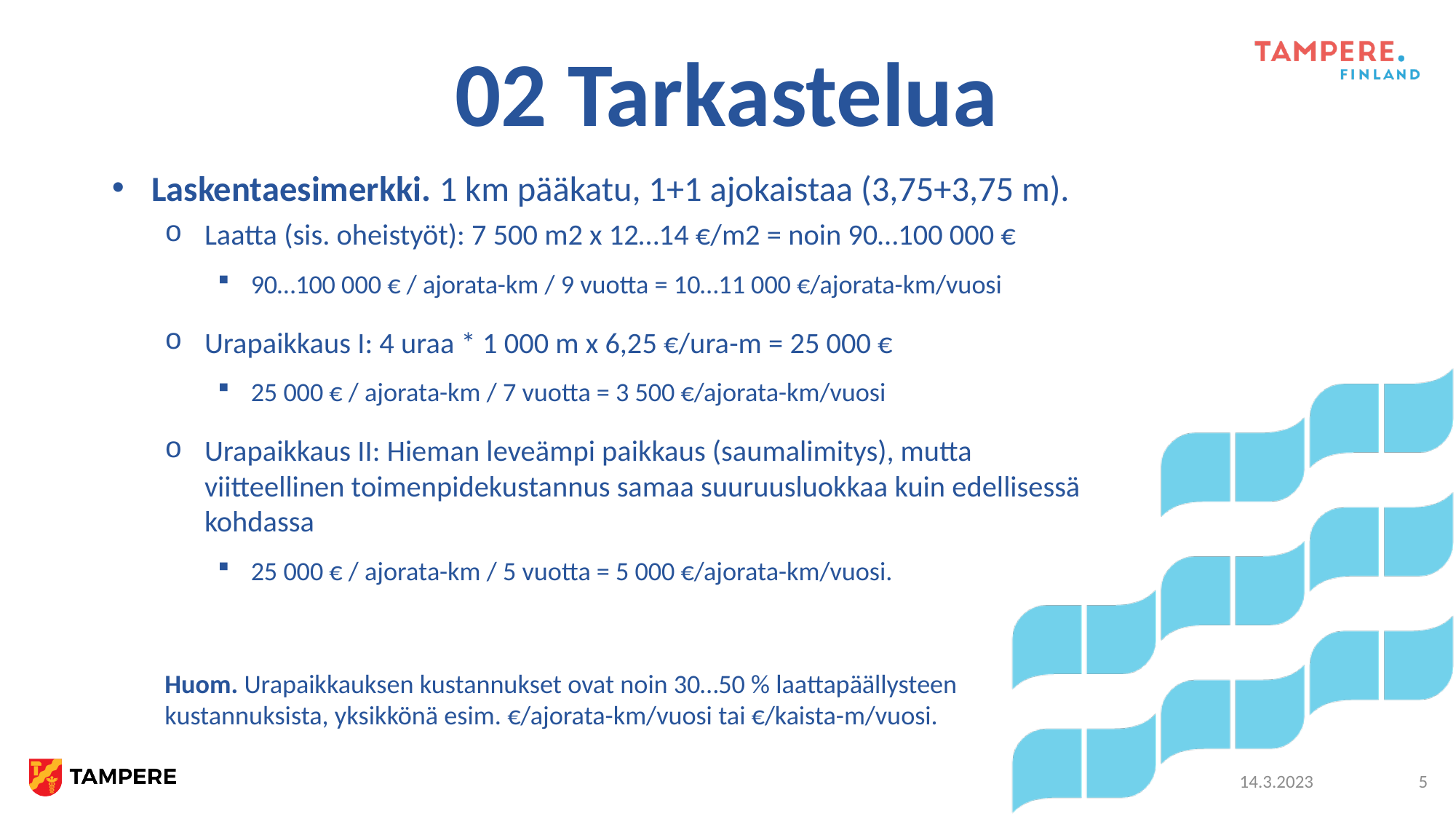

# 02 Tarkastelua
Laskentaesimerkki. 1 km pääkatu, 1+1 ajokaistaa (3,75+3,75 m).
Laatta (sis. oheistyöt): 7 500 m2 x 12…14 €/m2 = noin 90…100 000 €
90…100 000 € / ajorata-km / 9 vuotta = 10…11 000 €/ajorata-km/vuosi
Urapaikkaus I: 4 uraa * 1 000 m x 6,25 €/ura-m = 25 000 €
25 000 € / ajorata-km / 7 vuotta = 3 500 €/ajorata-km/vuosi
Urapaikkaus II: Hieman leveämpi paikkaus (saumalimitys), mutta viitteellinen toimenpidekustannus samaa suuruusluokkaa kuin edellisessä kohdassa
25 000 € / ajorata-km / 5 vuotta = 5 000 €/ajorata-km/vuosi.

Huom. Urapaikkauksen kustannukset ovat noin 30…50 % laattapäällysteen kustannuksista, yksikkönä esim. €/ajorata-km/vuosi tai €/kaista-m/vuosi.

14.3.2023
5